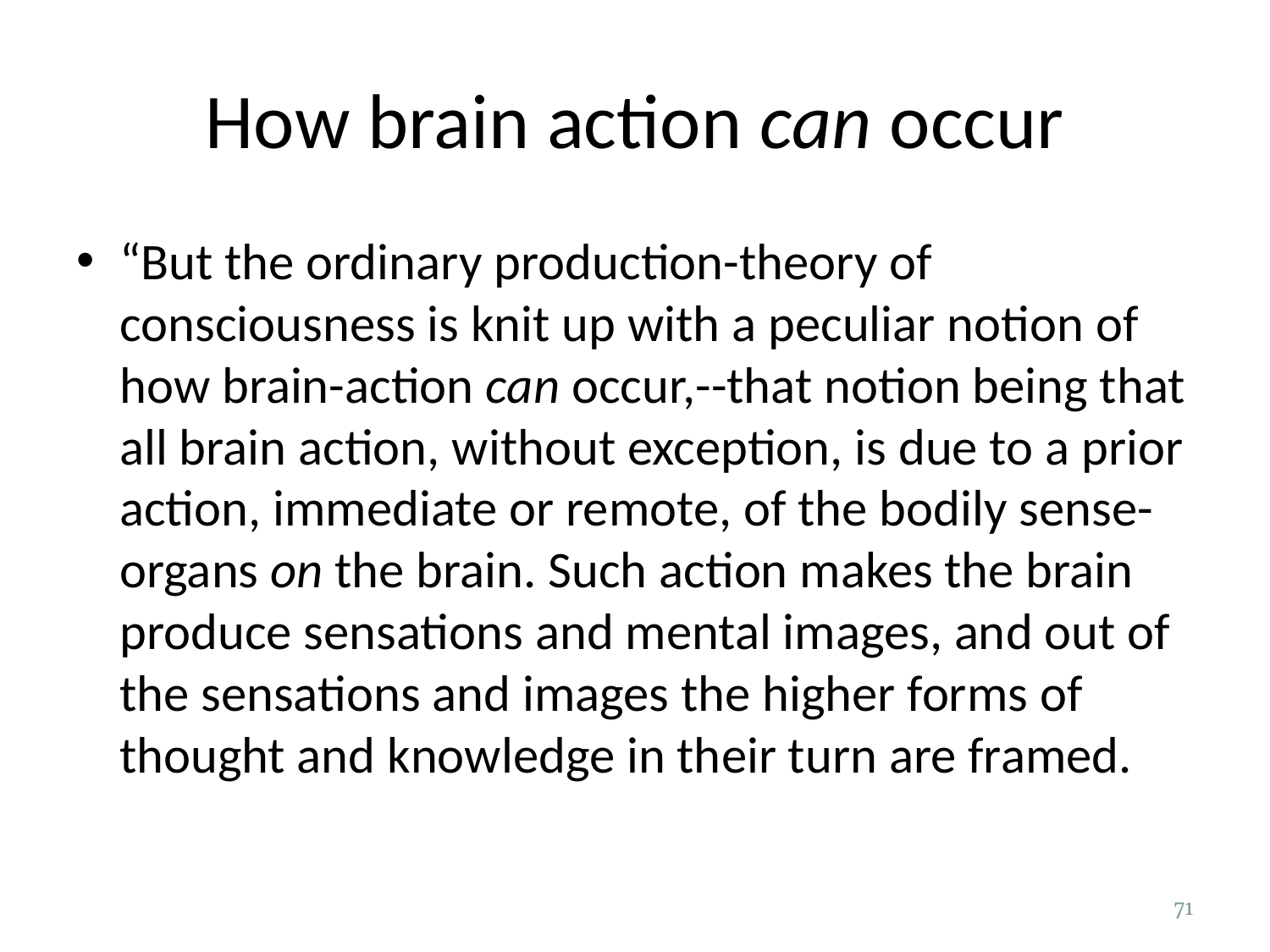

# How brain action can occur
“But the ordinary production-theory of consciousness is knit up with a peculiar notion of how brain-action can occur,--that notion being that all brain action, without exception, is due to a prior action, immediate or remote, of the bodily sense-organs on the brain. Such action makes the brain produce sensations and mental images, and out of the sensations and images the higher forms of thought and knowledge in their turn are framed.
71